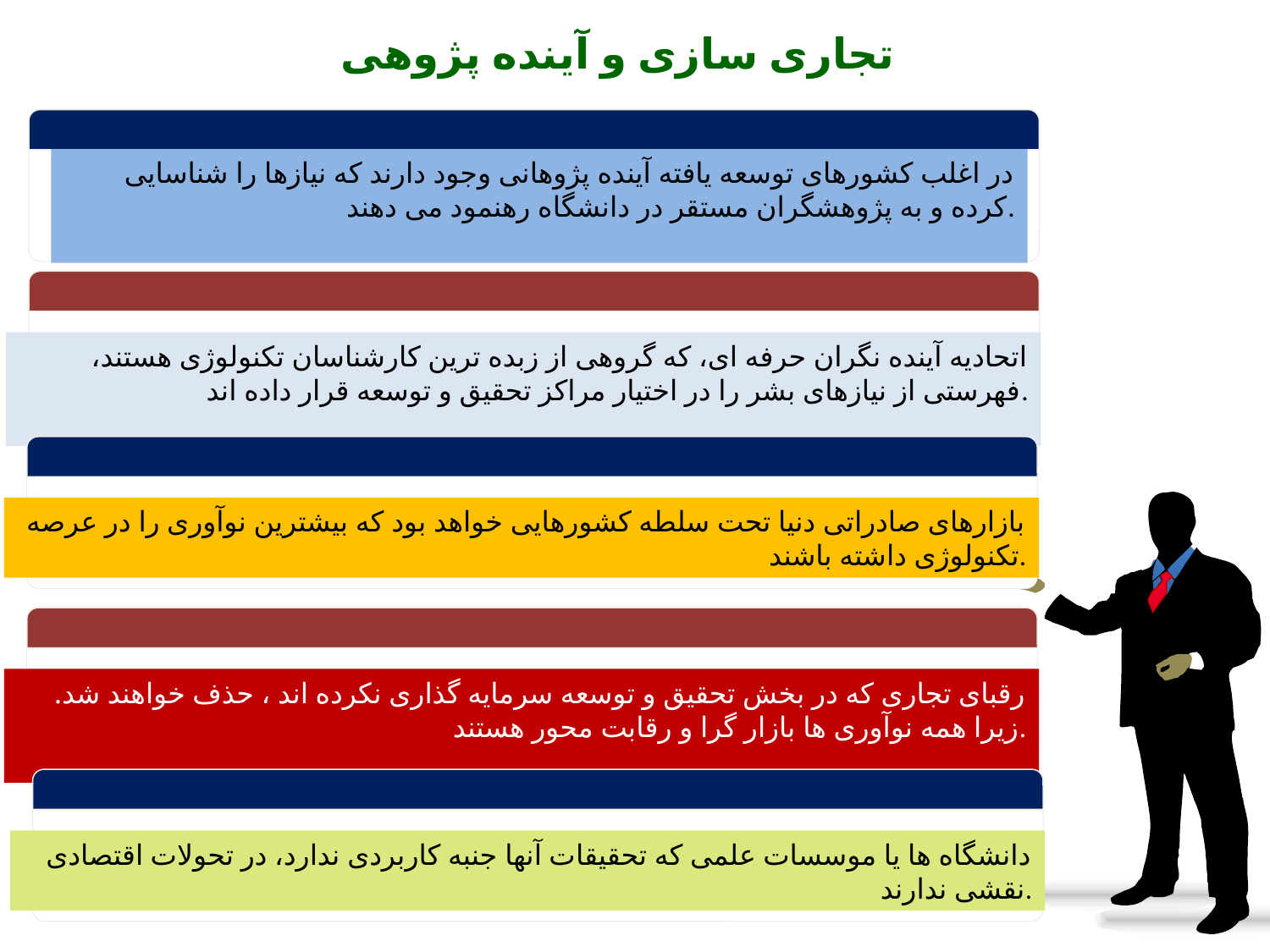

تجاری سازی و آینده پژوهی

در اغلب کشورهای توسعه یافته آینده پژوهانی وجود دارند که نیازها را شناسایی کرده و به پژوهشگران مستقر در دانشگاه رهنمود می دهند.

اتحادیه آینده نگران حرفه ای، که گروهی از زبده ترین کارشناسان تکنولوژی هستند، فهرستی از نیازهای بشر را در اختیار مراکز تحقیق و توسعه قرار داده اند.

بازارهای صادراتی دنیا تحت سلطه کشورهایی خواهد بود که بیشترین نوآوری را در عرصه تکنولوژی داشته باشند.

رقبای تجاری که در بخش تحقیق و توسعه سرمایه گذاری نکرده اند ، حذف خواهند شد. زیرا همه نوآوری ها بازار گرا و رقابت محور هستند.

Example text
Go ahead and replace it with your own text. This is an example text.

دانشگاه ها یا موسسات علمی که تحقیقات آنها جنبه کاربردی ندارد، در تحولات اقتصادی نقشی ندارند.
Your own footer
Your Logo